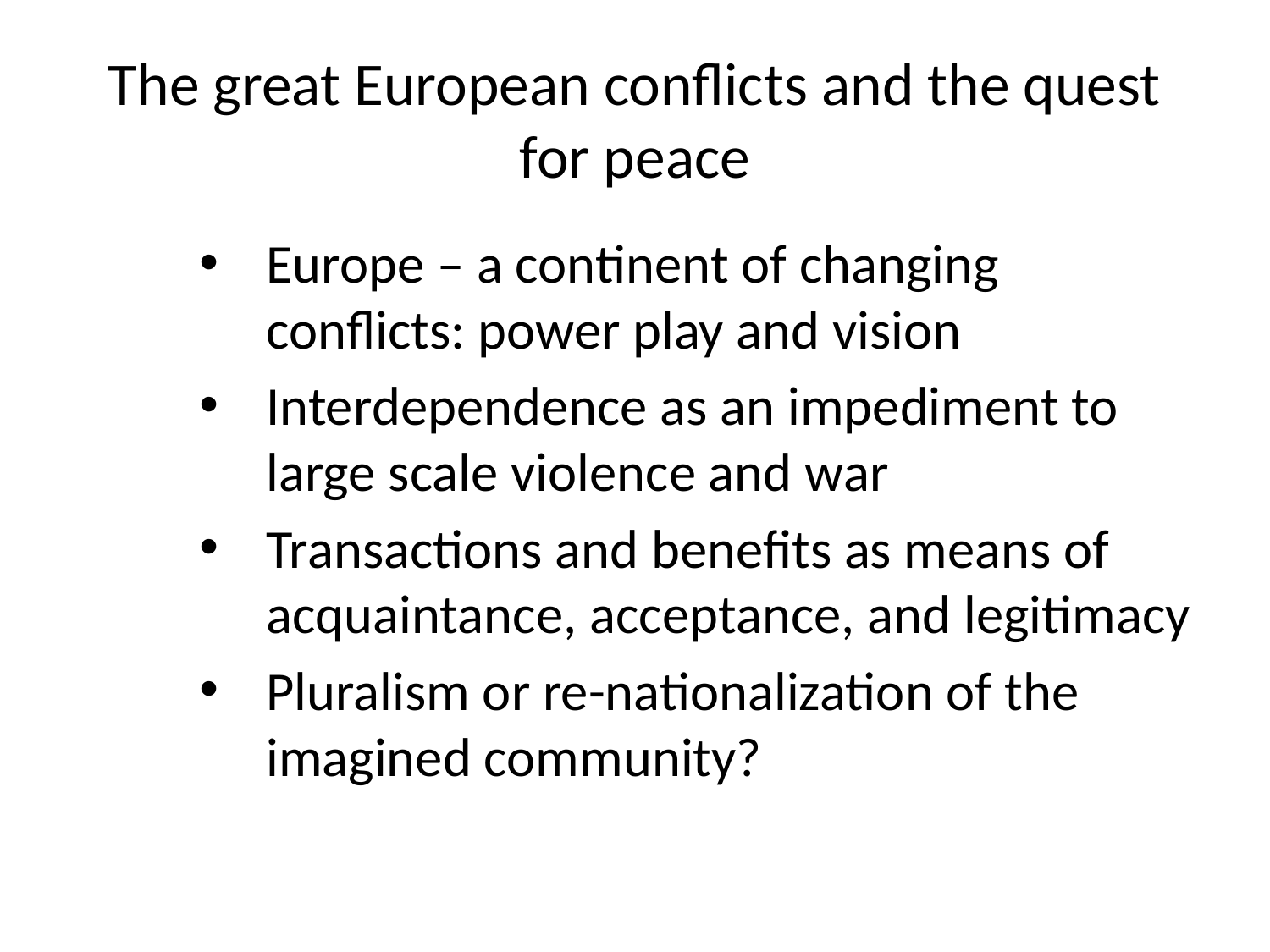

# The great European conflicts and the quest for peace
Europe – a continent of changing conflicts: power play and vision
Interdependence as an impediment to large scale violence and war
Transactions and benefits as means of acquaintance, acceptance, and legitimacy
Pluralism or re-nationalization of the imagined community?